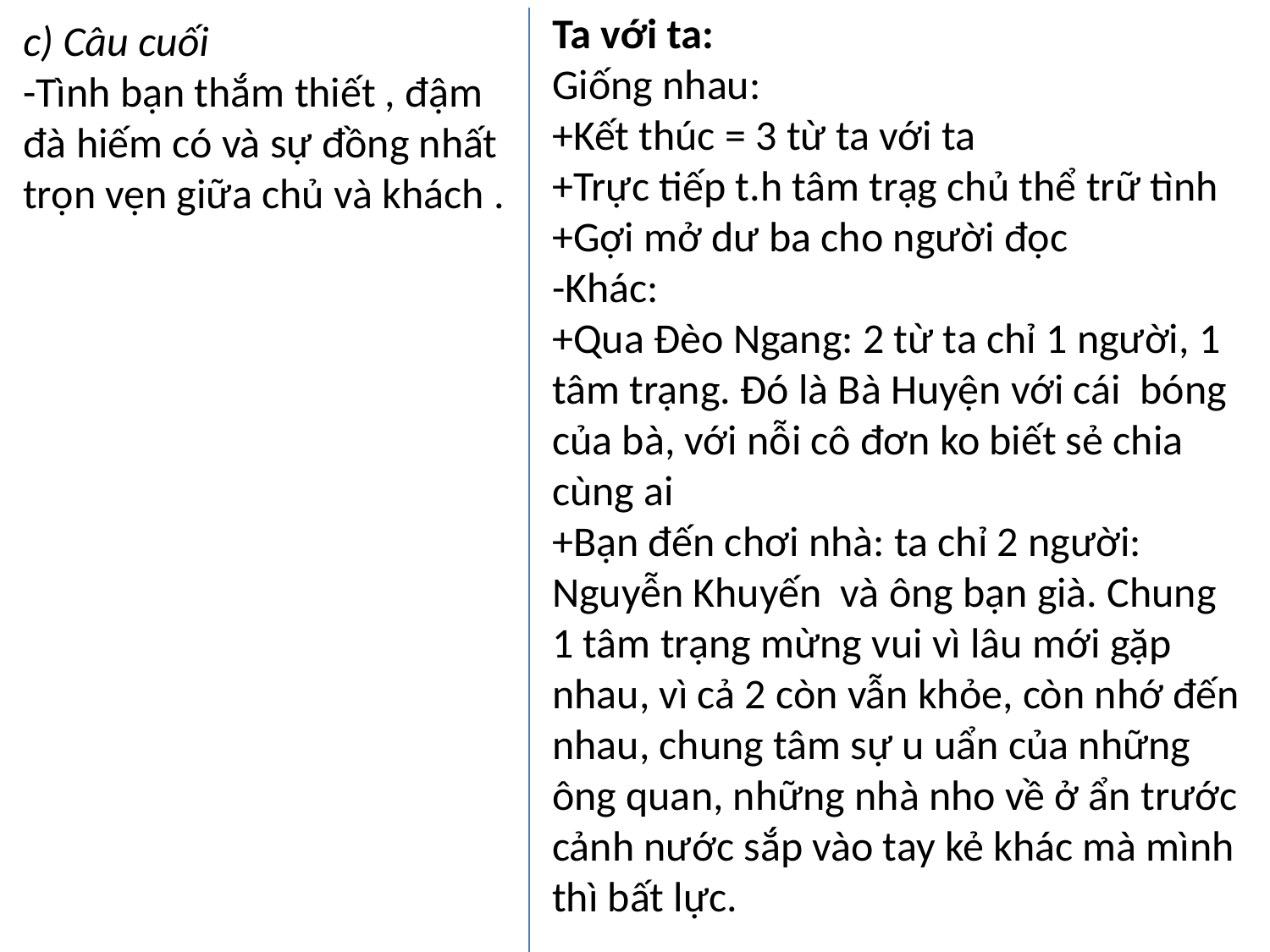

Ta với ta:
Giống nhau:
+Kết thúc = 3 từ ta với ta
+Trực tiếp t.h tâm trạg chủ thể trữ tình
+Gợi mở dư ba cho người đọc
-Khác:
+Qua Đèo Ngang: 2 từ ta chỉ 1 người, 1 tâm trạng. Đó là Bà Huyện với cái  bóng của bà, với nỗi cô đơn ko biết sẻ chia cùng ai
+Bạn đến chơi nhà: ta chỉ 2 người: Nguyễn Khuyến  và ông bạn già. Chung 1 tâm trạng mừng vui vì lâu mới gặp nhau, vì cả 2 còn vẫn khỏe, còn nhớ đến nhau, chung tâm sự u uẩn của những ông quan, những nhà nho về ở ẩn trước cảnh nước sắp vào tay kẻ khác mà mình thì bất lực.
c) Câu cuối
-Tình bạn thắm thiết , đậm đà hiếm có và sự đồng nhất trọn vẹn giữa chủ và khách .